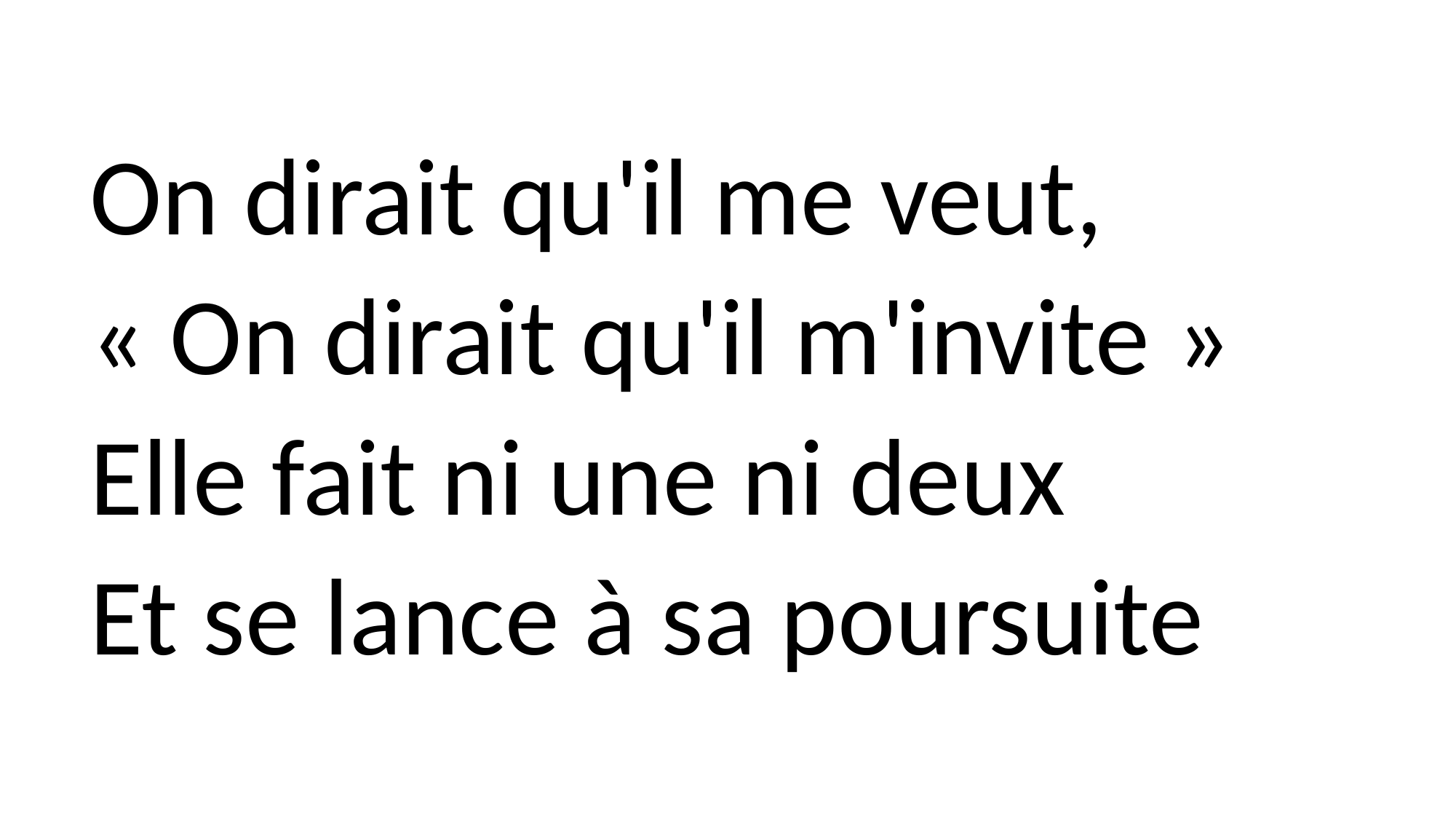

On dirait qu'il me veut,
« On dirait qu'il m'invite »
Elle fait ni une ni deux
Et se lance à sa poursuite